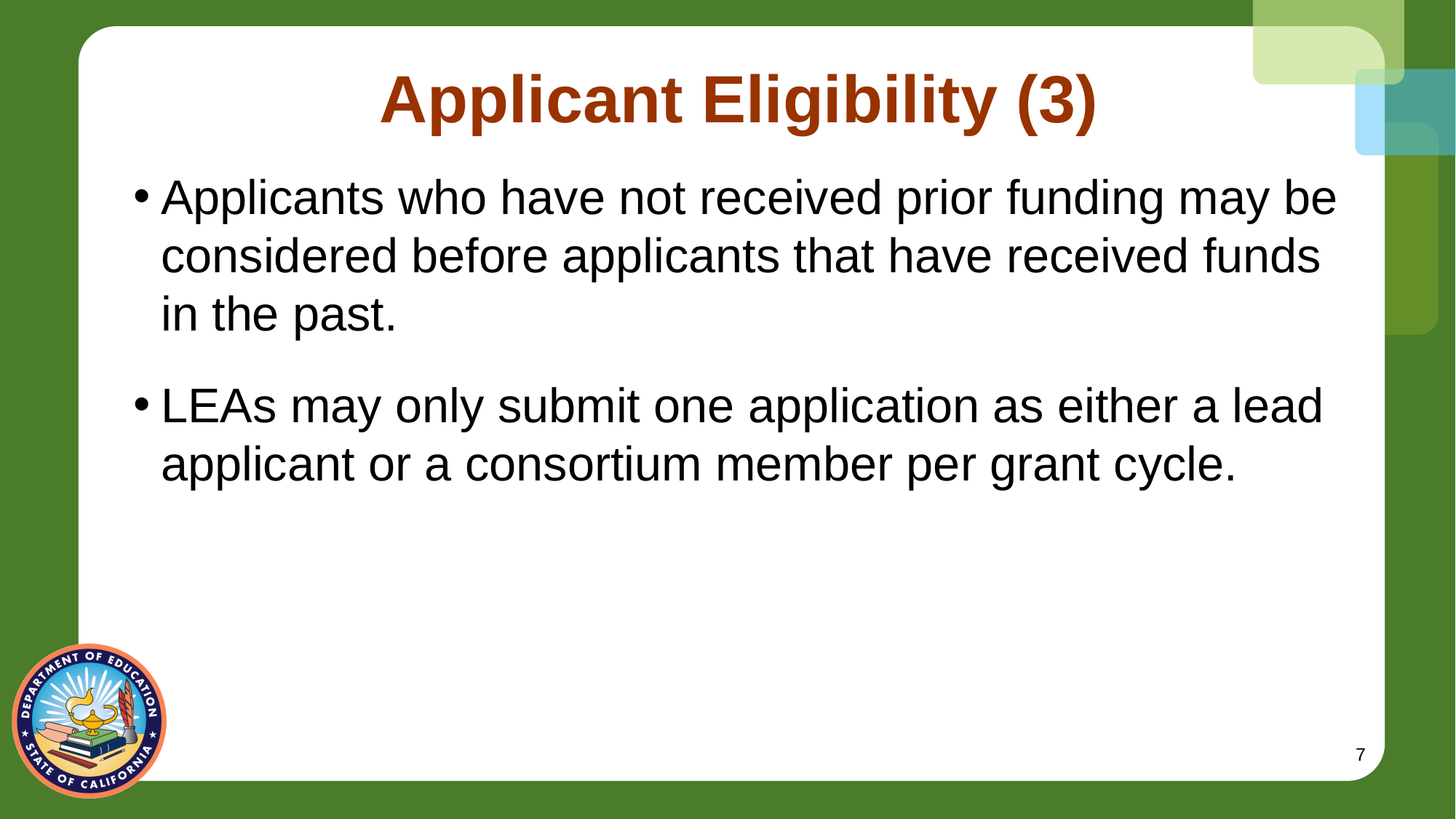

# Applicant Eligibility (3)
Applicants who have not received prior funding may be considered before applicants that have received funds in the past.
LEAs may only submit one application as either a lead applicant or a consortium member per grant cycle.
7